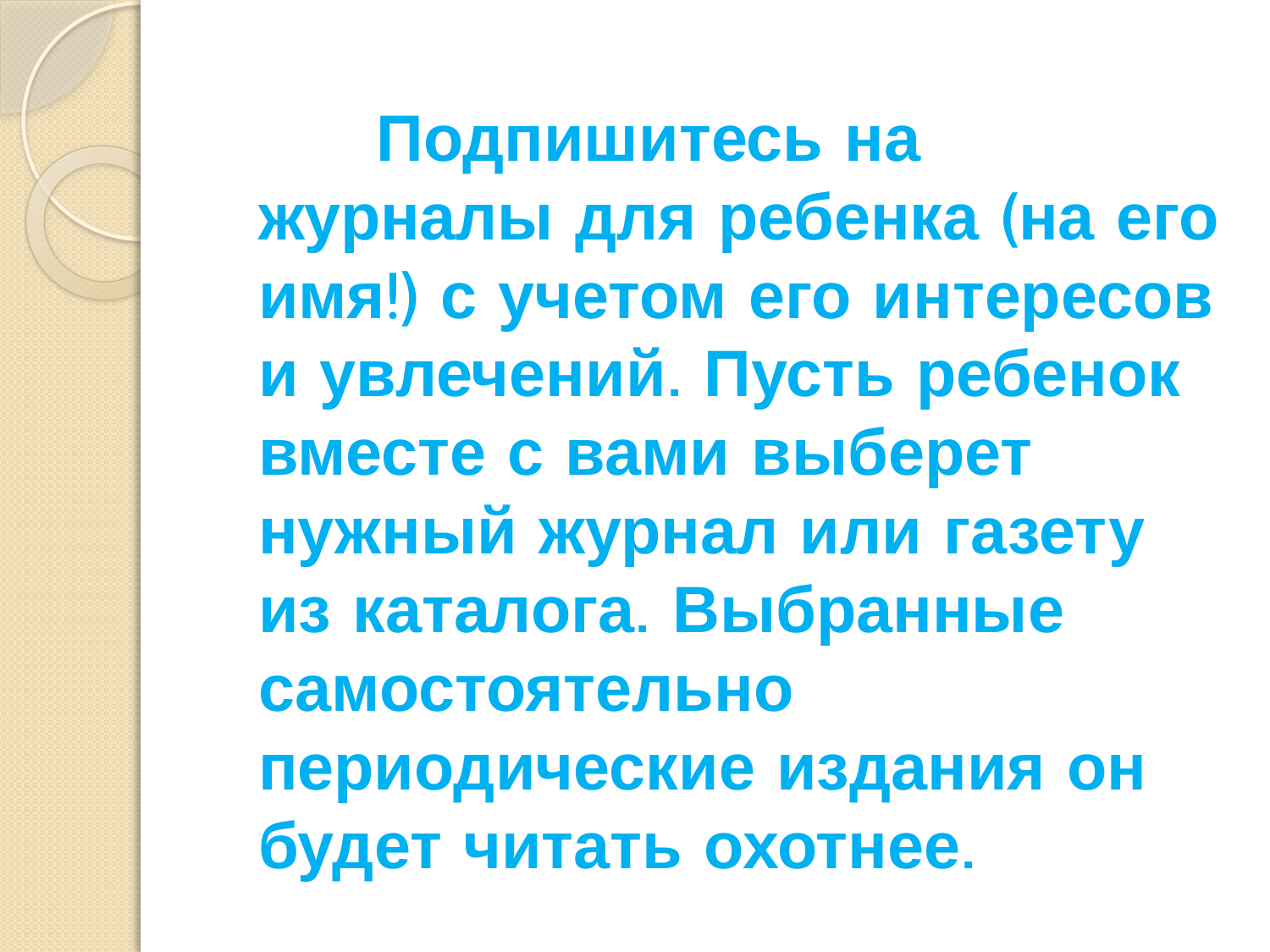

#
   	Подпишитесь на журналы для ребенка (на его имя!) с учетом его интересов и увлечений. Пусть ребенок вместе с вами выберет нужный журнал или газету из каталога. Выбранные самостоятельно периодические издания он будет читать охотнее.